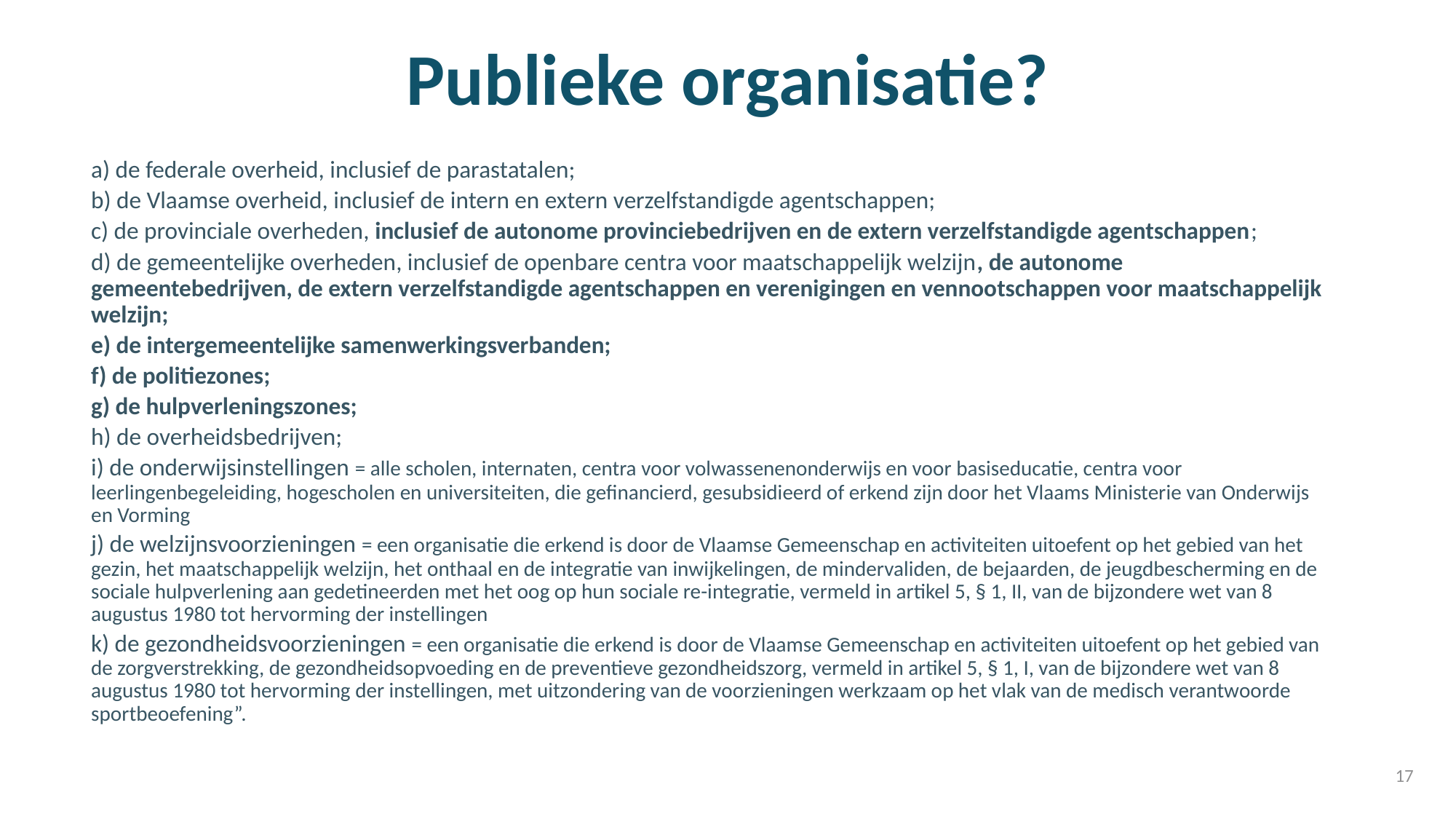

# Publieke organisatie?
a) de federale overheid, inclusief de parastatalen;
b) de Vlaamse overheid, inclusief de intern en extern verzelfstandigde agentschappen;
c) de provinciale overheden, inclusief de autonome provinciebedrijven en de extern verzelfstandigde agentschappen;
d) de gemeentelijke overheden, inclusief de openbare centra voor maatschappelijk welzijn, de autonome gemeentebedrijven, de extern verzelfstandigde agentschappen en verenigingen en vennootschappen voor maatschappelijk welzijn;
e) de intergemeentelijke samenwerkingsverbanden;
f) de politiezones;
g) de hulpverleningszones;
h) de overheidsbedrijven;
i) de onderwijsinstellingen = alle scholen, internaten, centra voor volwassenenonderwijs en voor basiseducatie, centra voor leerlingenbegeleiding, hogescholen en universiteiten, die gefinancierd, gesubsidieerd of erkend zijn door het Vlaams Ministerie van Onderwijs en Vorming
j) de welzijnsvoorzieningen = een organisatie die erkend is door de Vlaamse Gemeenschap en activiteiten uitoefent op het gebied van het gezin, het maatschappelijk welzijn, het onthaal en de integratie van inwijkelingen, de mindervaliden, de bejaarden, de jeugdbescherming en de sociale hulpverlening aan gedetineerden met het oog op hun sociale re-integratie, vermeld in artikel 5, § 1, II, van de bijzondere wet van 8 augustus 1980 tot hervorming der instellingen
k) de gezondheidsvoorzieningen = een organisatie die erkend is door de Vlaamse Gemeenschap en activiteiten uitoefent op het gebied van de zorgverstrekking, de gezondheidsopvoeding en de preventieve gezondheidszorg, vermeld in artikel 5, § 1, I, van de bijzondere wet van 8 augustus 1980 tot hervorming der instellingen, met uitzondering van de voorzieningen werkzaam op het vlak van de medisch verantwoorde sportbeoefening”.

17